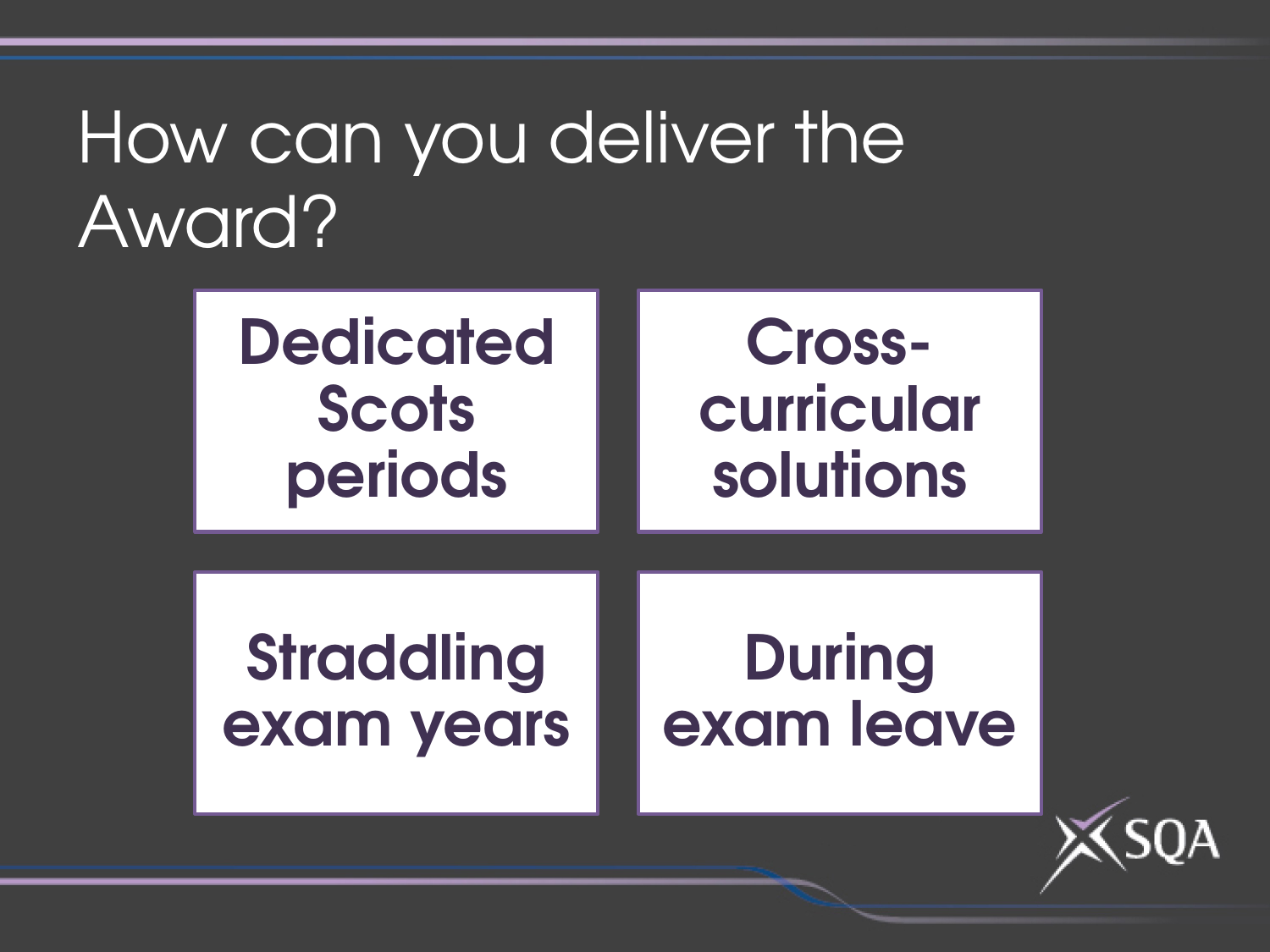

How can you deliver the Award?
Dedicated Scots periods
Cross-curricular solutions
Straddling exam years
During exam leave